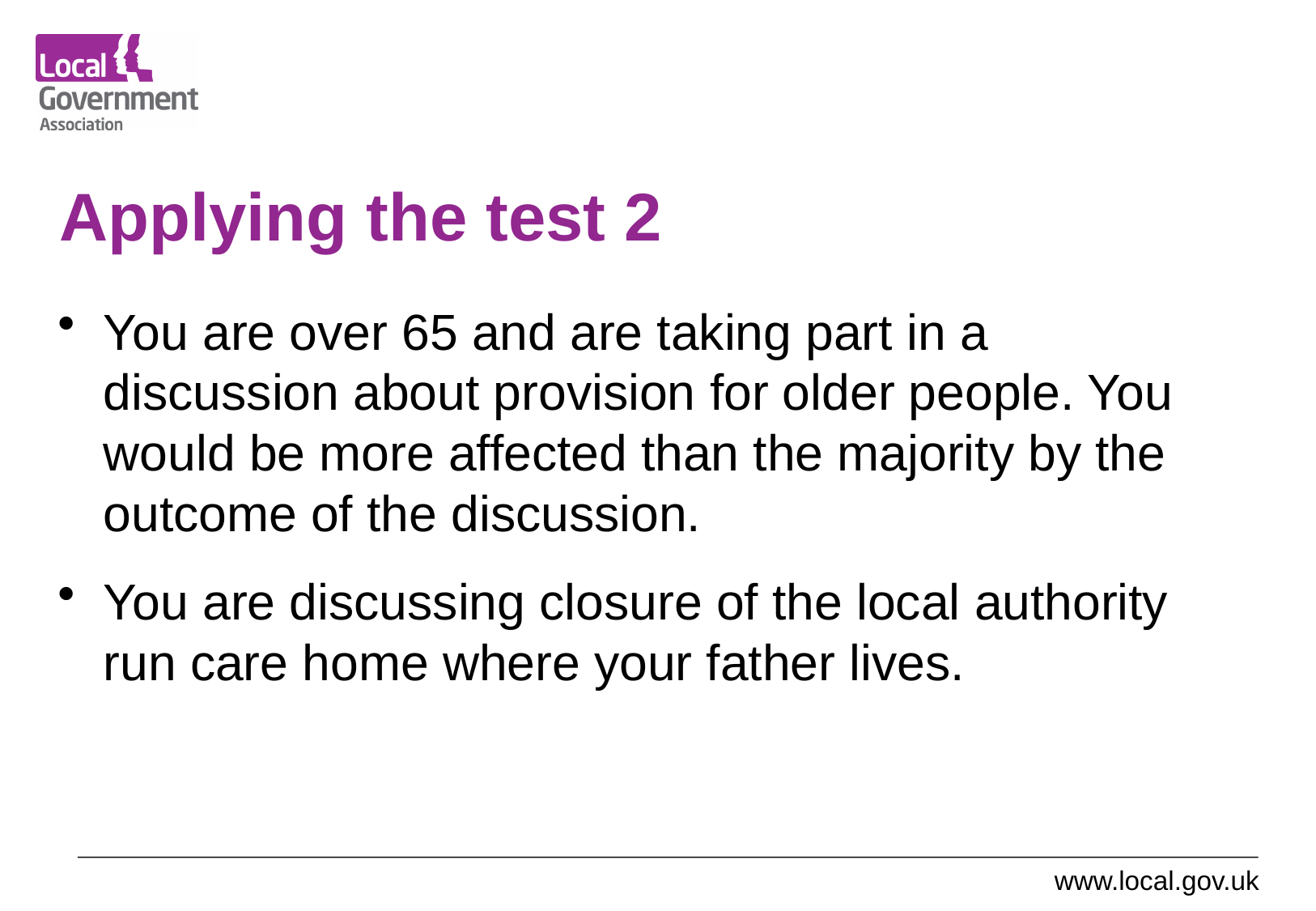

# Applying the test 2
You are over 65 and are taking part in a discussion about provision for older people. You would be more affected than the majority by the outcome of the discussion.
You are discussing closure of the local authority run care home where your father lives.